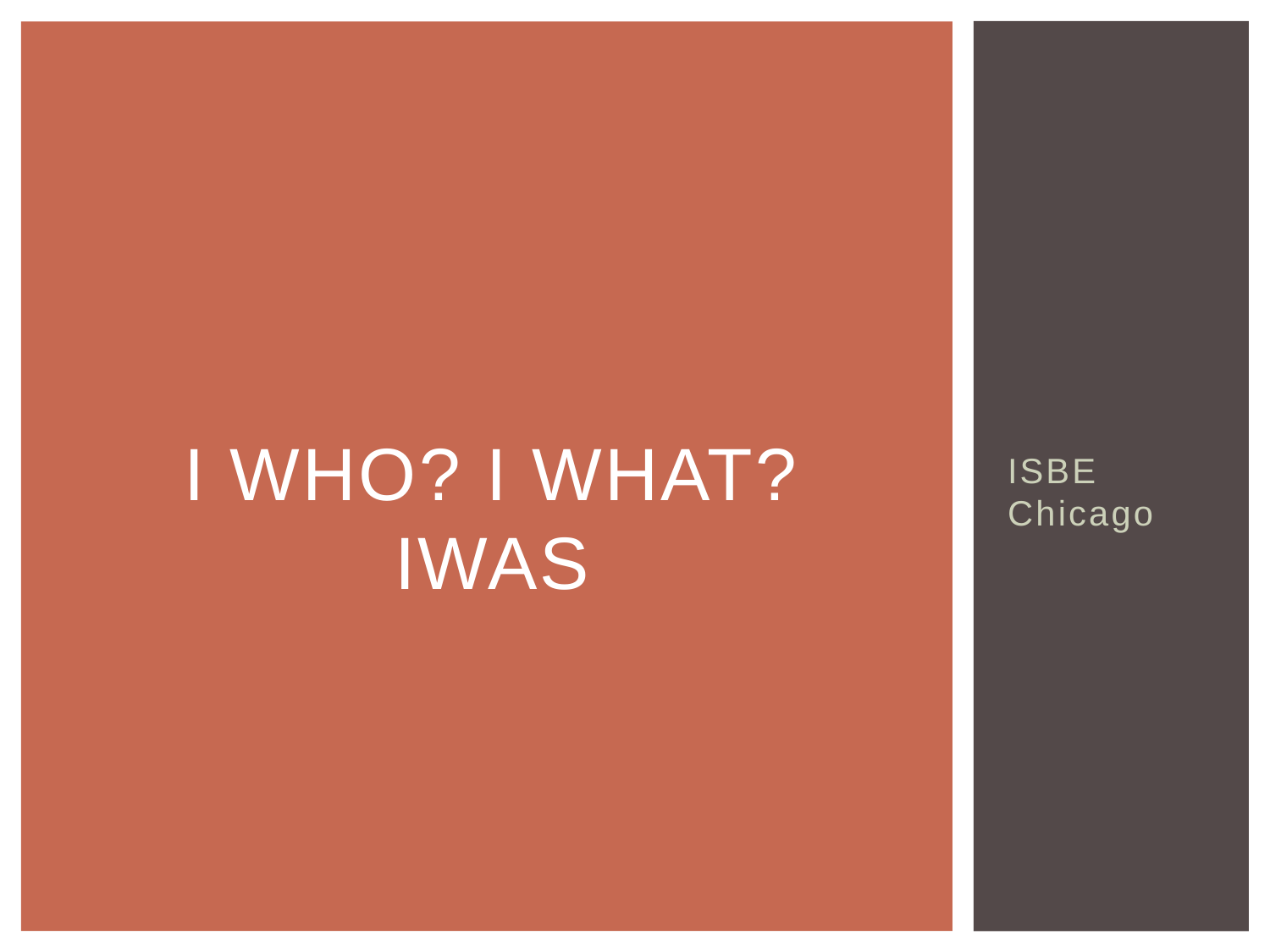

# I Who? I what? Iwas
ISBE Chicago